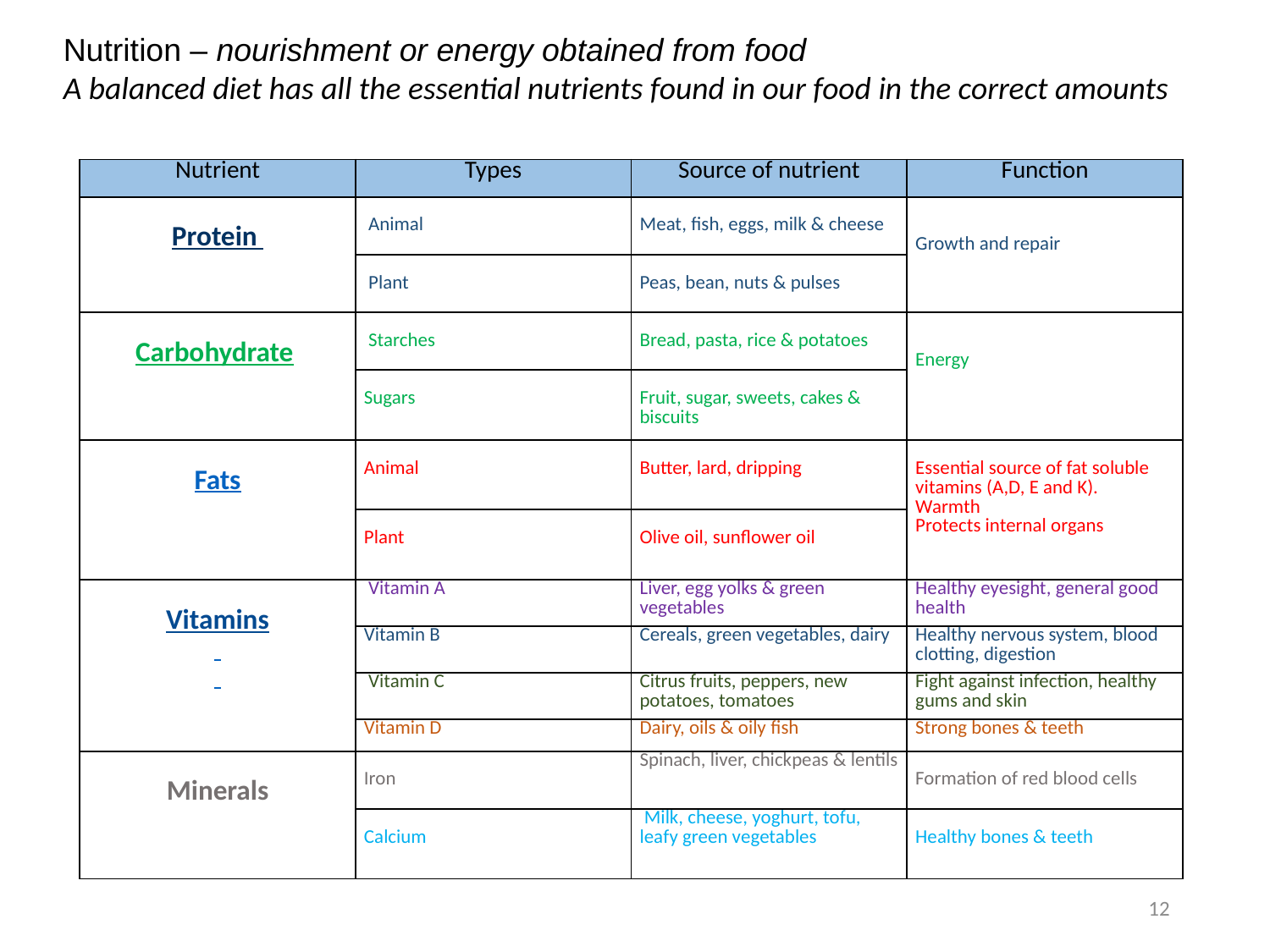

Nutrition – nourishment or energy obtained from food
A balanced diet has all the essential nutrients found in our food in the correct amounts
| Nutrient | Types | Source of nutrient | Function |
| --- | --- | --- | --- |
| Protein | Animal | Meat, fish, eggs, milk & cheese | Growth and repair |
|  | Plant | Peas, bean, nuts & pulses |  |
| Carbohydrate | Starches | Bread, pasta, rice & potatoes | Energy |
|  | Sugars | Fruit, sugar, sweets, cakes & biscuits |  |
| Fats | Animal | Butter, lard, dripping | Essential source of fat soluble vitamins (A,D, E and K). Warmth Protects internal organs |
|  | Plant | Olive oil, sunflower oil |  |
| Vitamins | Vitamin A | Liver, egg yolks & green vegetables | Healthy eyesight, general good health |
|  | Vitamin B | Cereals, green vegetables, dairy | Healthy nervous system, blood clotting, digestion |
|  | Vitamin C | Citrus fruits, peppers, new potatoes, tomatoes | Fight against infection, healthy gums and skin |
|  | Vitamin D | Dairy, oils & oily fish | Strong bones & teeth |
| Minerals | Iron | Spinach, liver, chickpeas & lentils | Formation of red blood cells |
|  | Calcium | Milk, cheese, yoghurt, tofu, leafy green vegetables | Healthy bones & teeth |
12